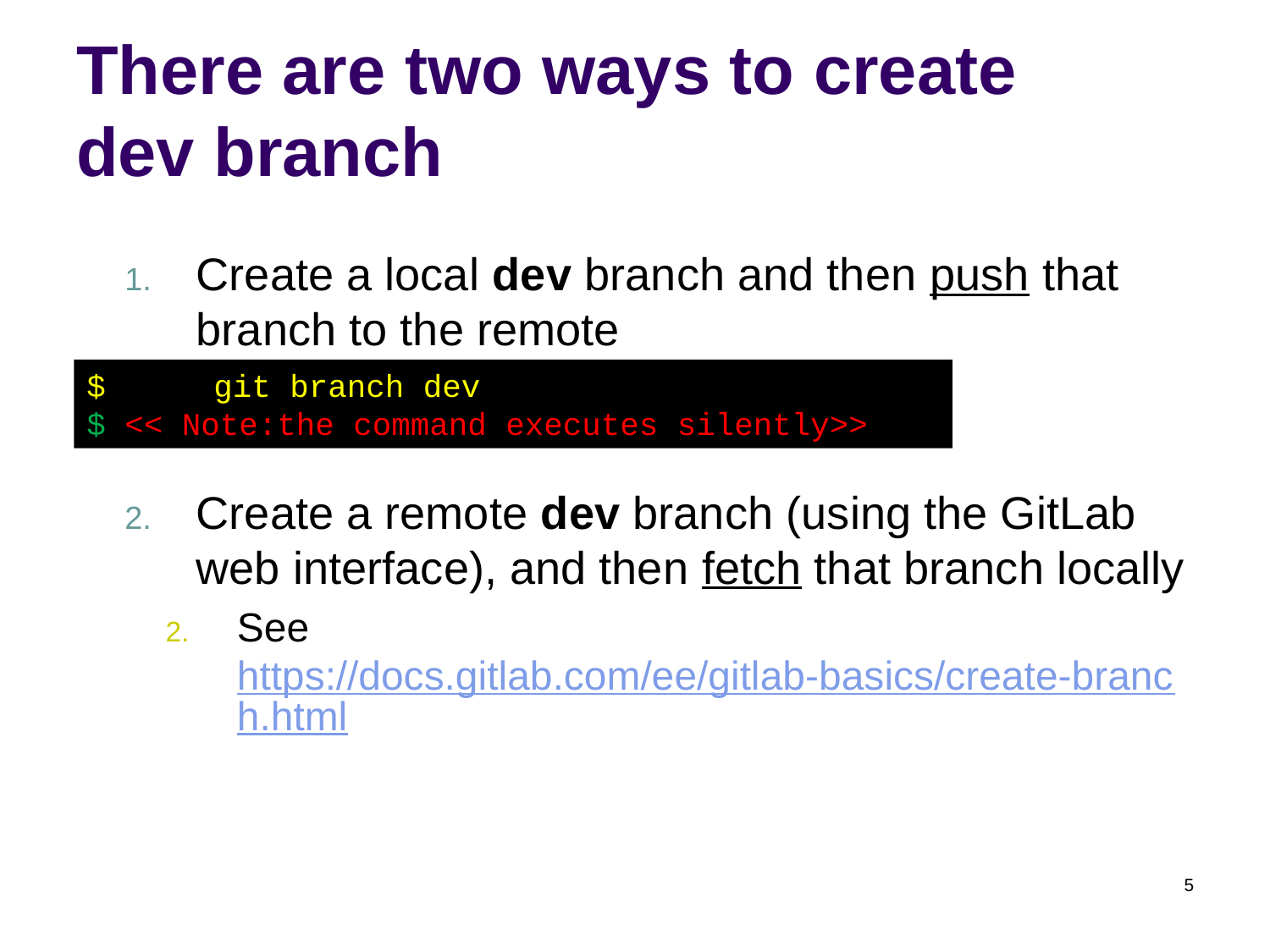

# There are two ways to create dev branch
Create a local dev branch and then push that branch to the remote

Create a remote dev branch (using the GitLab web interface), and then fetch that branch locally
See https://docs.gitlab.com/ee/gitlab-basics/create-branch.html
$	git branch dev
$ << Note:the command executes silently>>
5